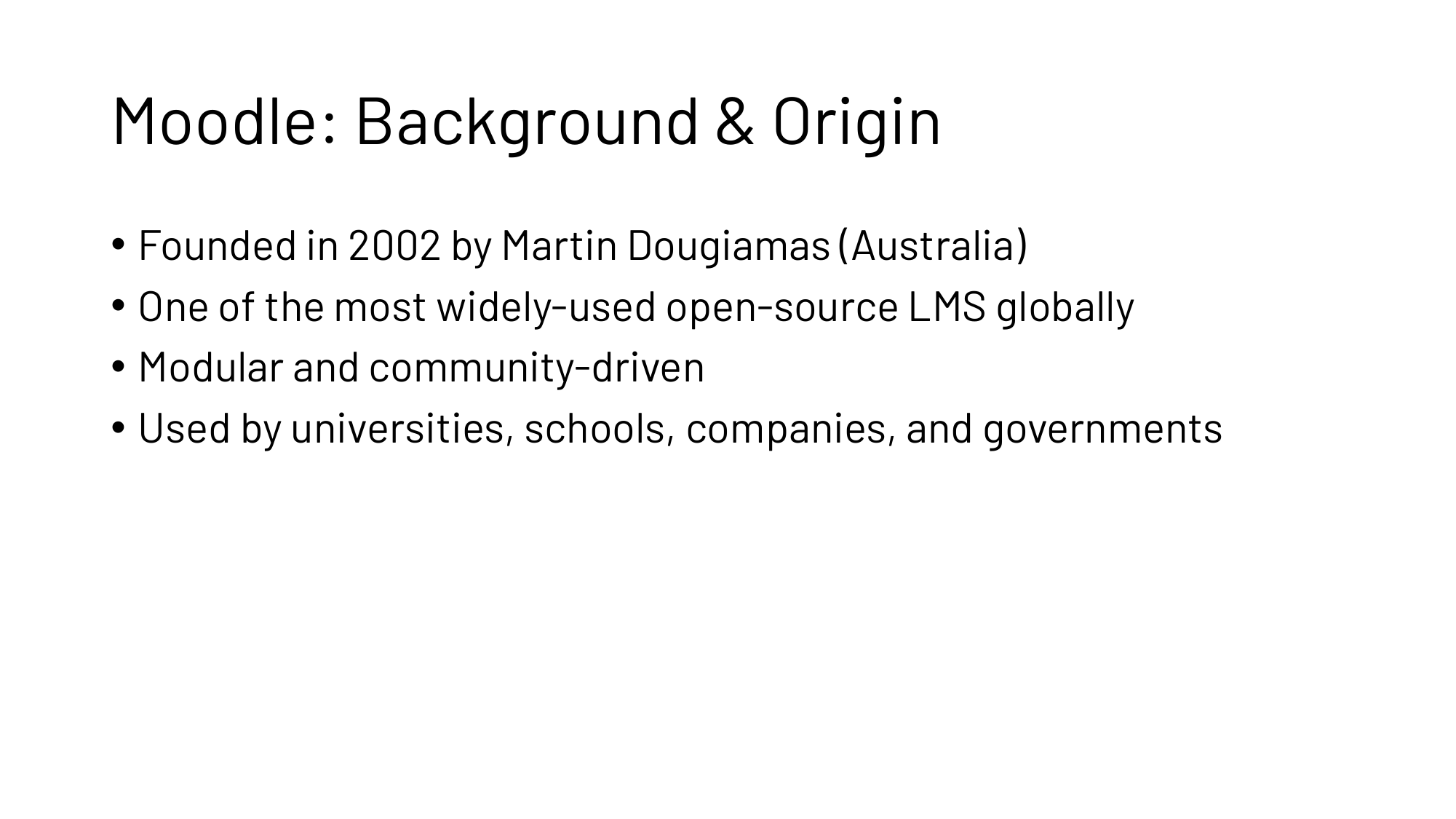

# Moodle: Background & Origin
Founded in 2002 by Martin Dougiamas (Australia)
One of the most widely-used open-source LMS globally
Modular and community-driven
Used by universities, schools, companies, and governments